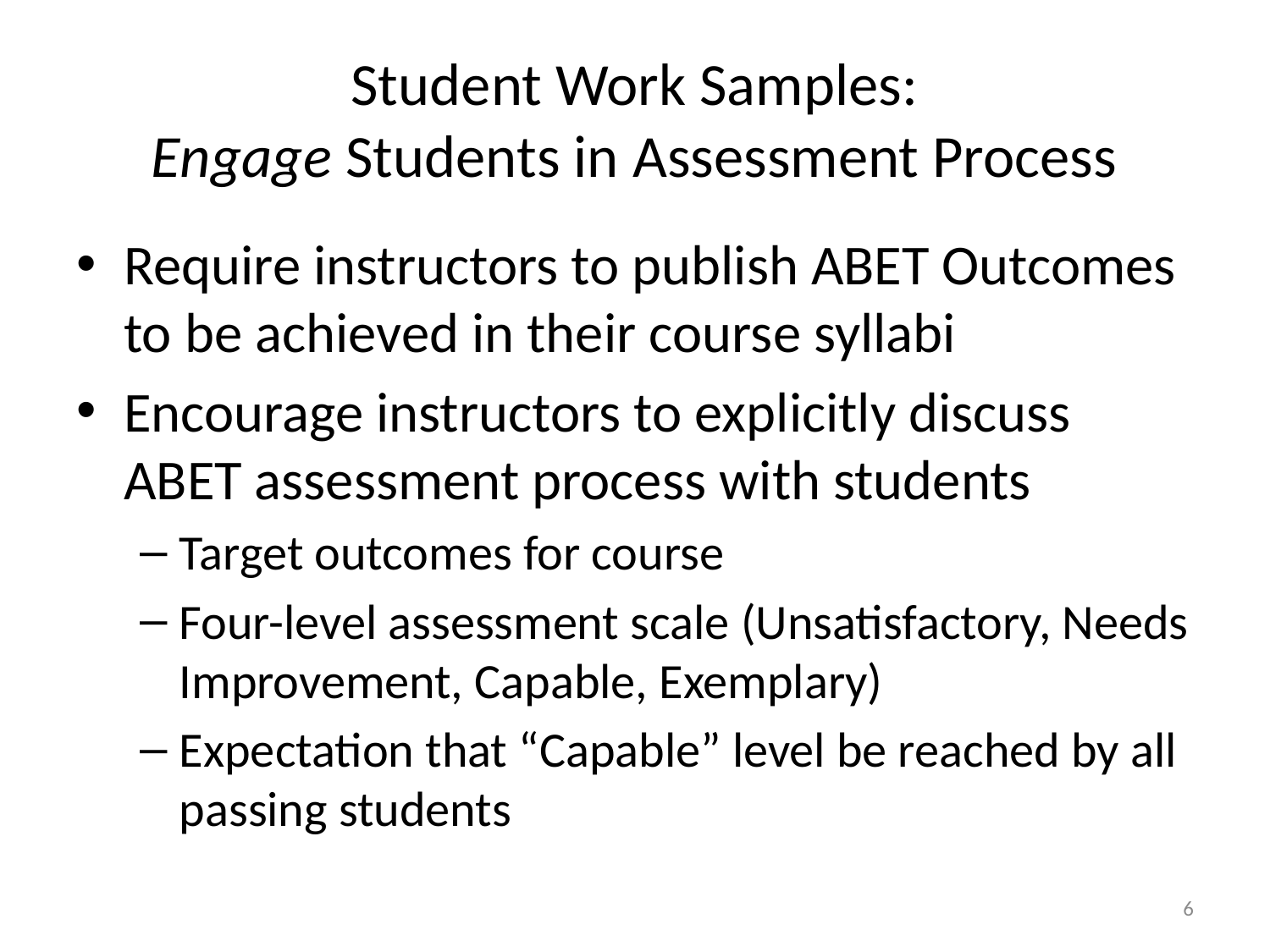

# Student Work Samples: Engage Students in Assessment Process
Require instructors to publish ABET Outcomes to be achieved in their course syllabi
Encourage instructors to explicitly discuss ABET assessment process with students
Target outcomes for course
Four-level assessment scale (Unsatisfactory, Needs Improvement, Capable, Exemplary)
Expectation that “Capable” level be reached by all passing students
6